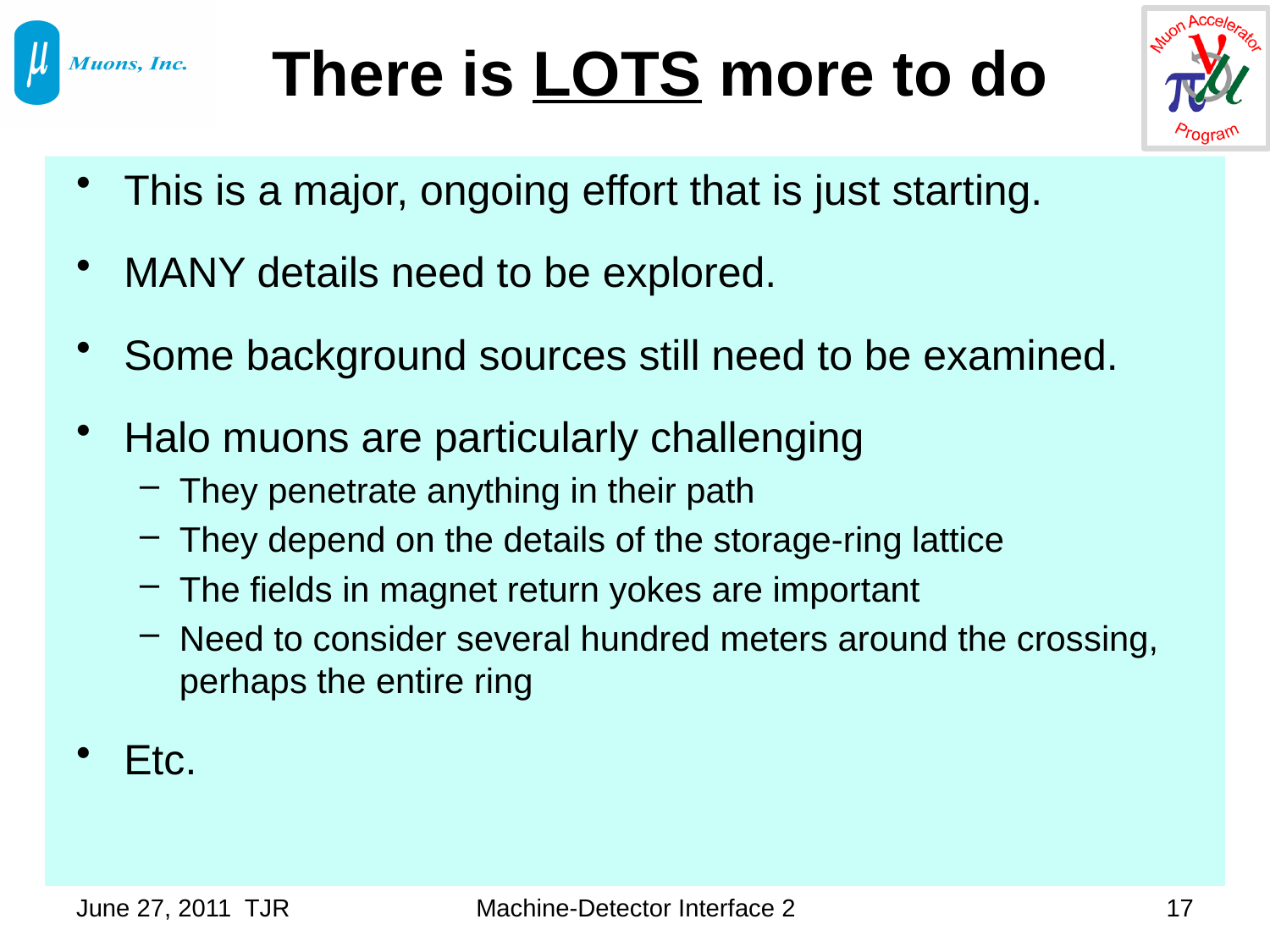

# There is LOTS more to do
This is a major, ongoing effort that is just starting.
MANY details need to be explored.
Some background sources still need to be examined.
Halo muons are particularly challenging
They penetrate anything in their path
They depend on the details of the storage-ring lattice
The fields in magnet return yokes are important
Need to consider several hundred meters around the crossing, perhaps the entire ring
Etc.
June 27, 2011  TJR
Machine-Detector Interface 2
17